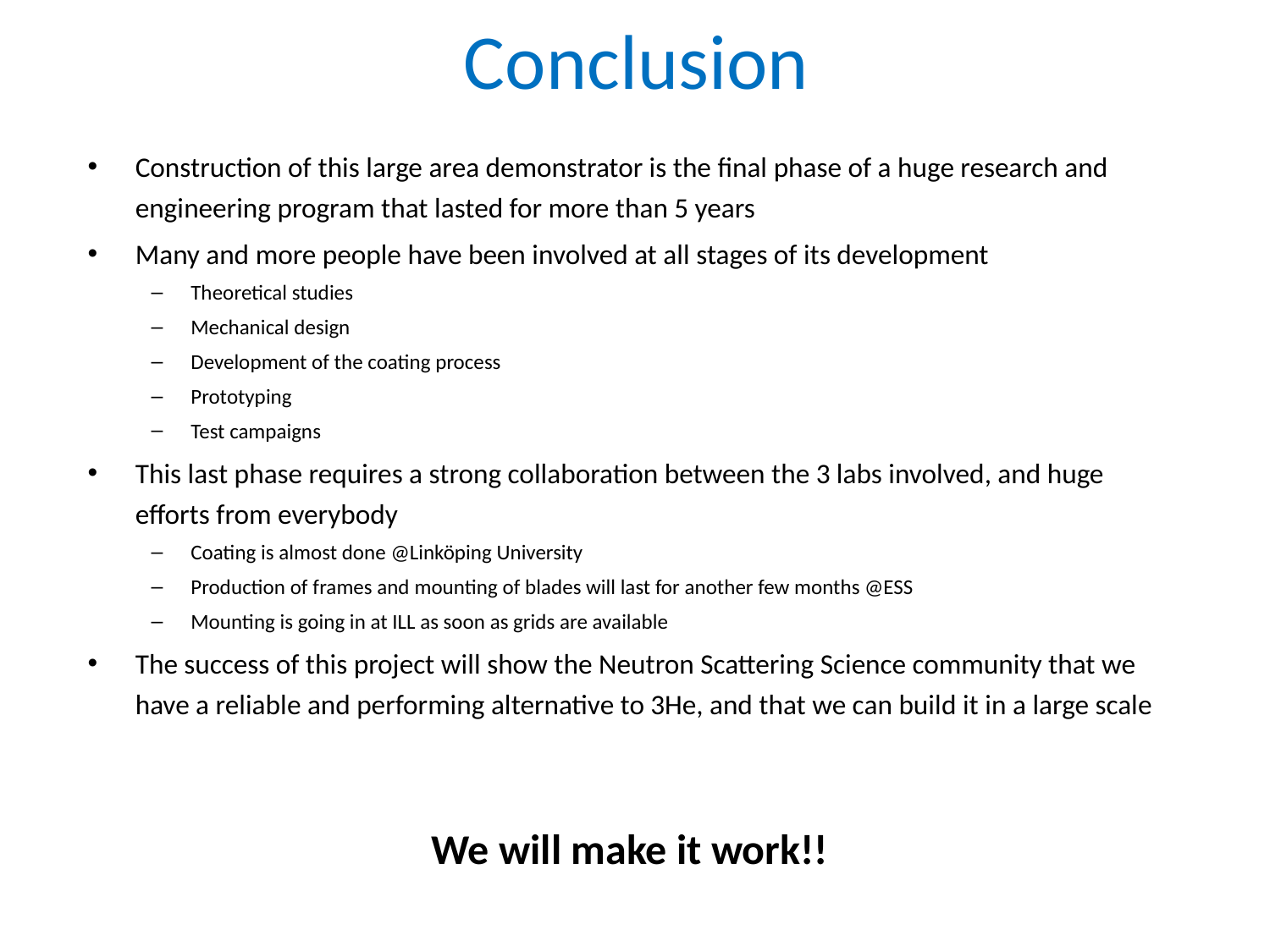

# Conclusion
Construction of this large area demonstrator is the final phase of a huge research and engineering program that lasted for more than 5 years
Many and more people have been involved at all stages of its development
Theoretical studies
Mechanical design
Development of the coating process
Prototyping
Test campaigns
This last phase requires a strong collaboration between the 3 labs involved, and huge efforts from everybody
Coating is almost done @Linköping University
Production of frames and mounting of blades will last for another few months @ESS
Mounting is going in at ILL as soon as grids are available
The success of this project will show the Neutron Scattering Science community that we have a reliable and performing alternative to 3He, and that we can build it in a large scale

We will make it work!!